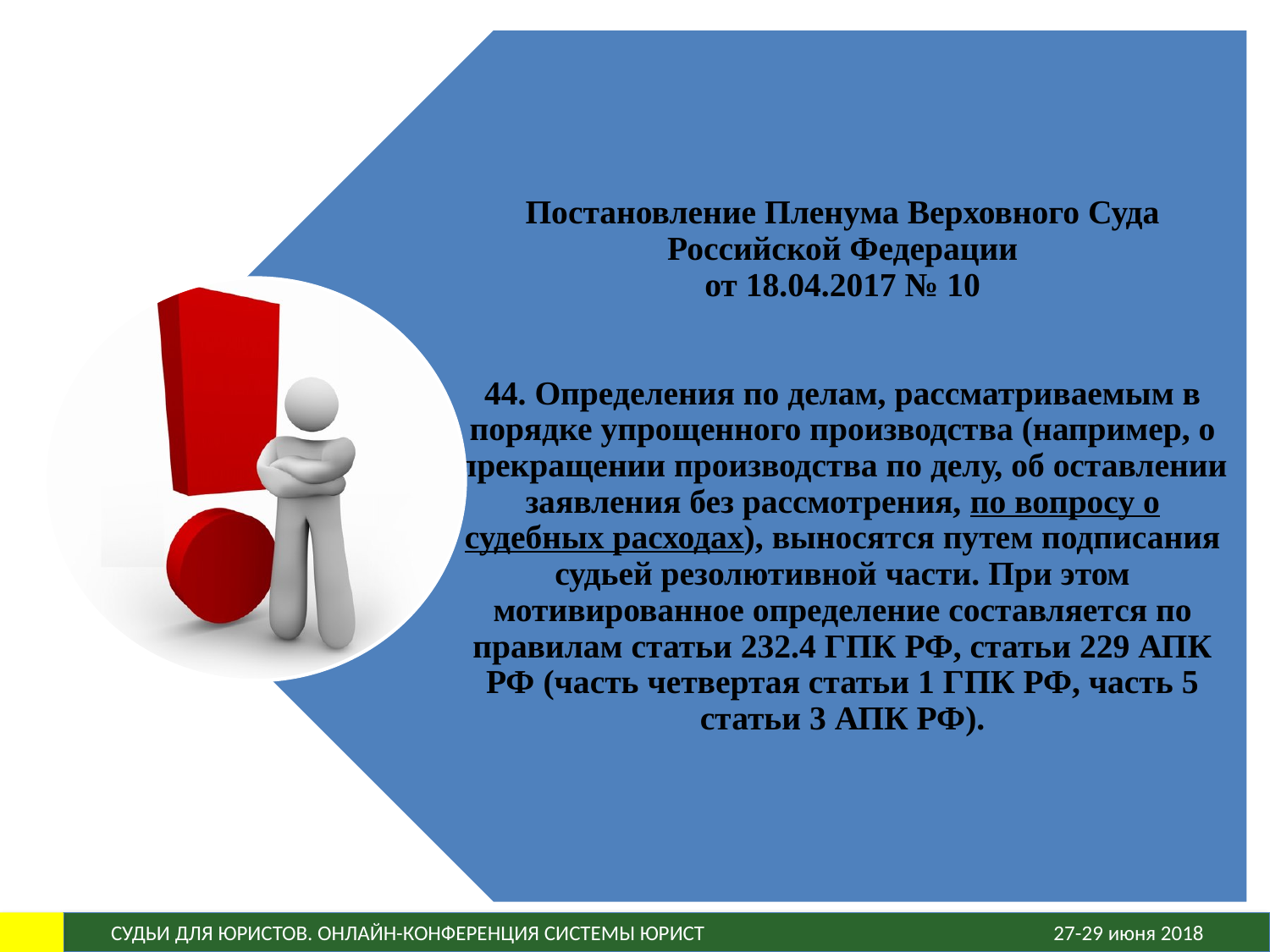

Постановление Пленума Верховного Суда Российской Федерации
от 18.04.2017 № 10

44. Определения по делам, рассматриваемым в порядке упрощенного производства (например, о прекращении производства по делу, об оставлении заявления без рассмотрения, по вопросу о судебных расходах), выносятся путем подписания судьей резолютивной части. При этом мотивированное определение составляется по правилам статьи 232.4 ГПК РФ, статьи 229 АПК РФ (часть четвертая статьи 1 ГПК РФ, часть 5 статьи 3 АПК РФ).